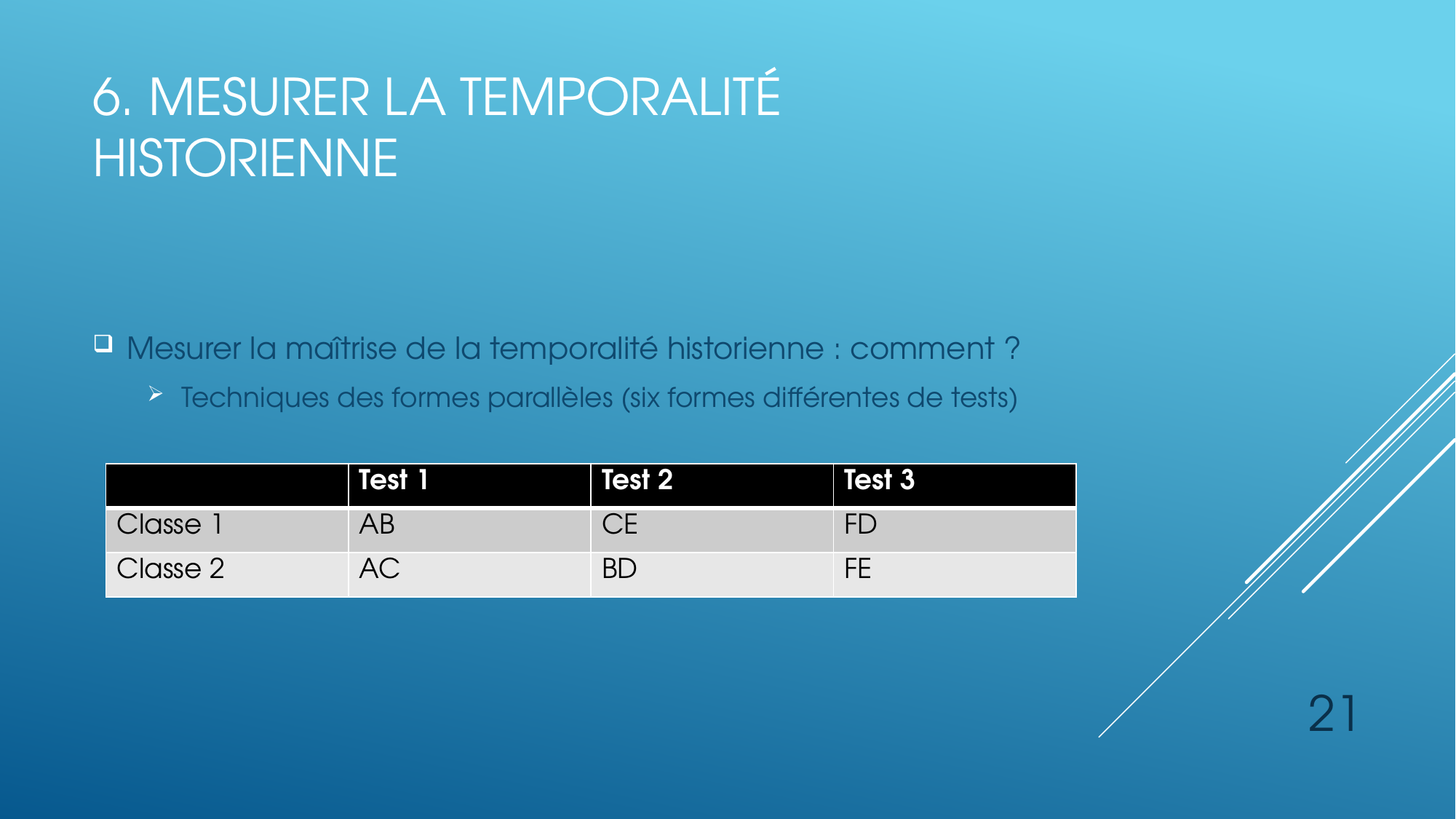

# 6. Mesurer la temporalité historienne
Mesurer la maîtrise de la temporalité historienne : comment ?
Techniques des formes parallèles (six formes différentes de tests)

|  | Test 1 | Test 2 | Test 3 |
| --- | --- | --- | --- |
| Classe 1 | AB | CE | FD |
| Classe 2 | AC | BD | FE |
21